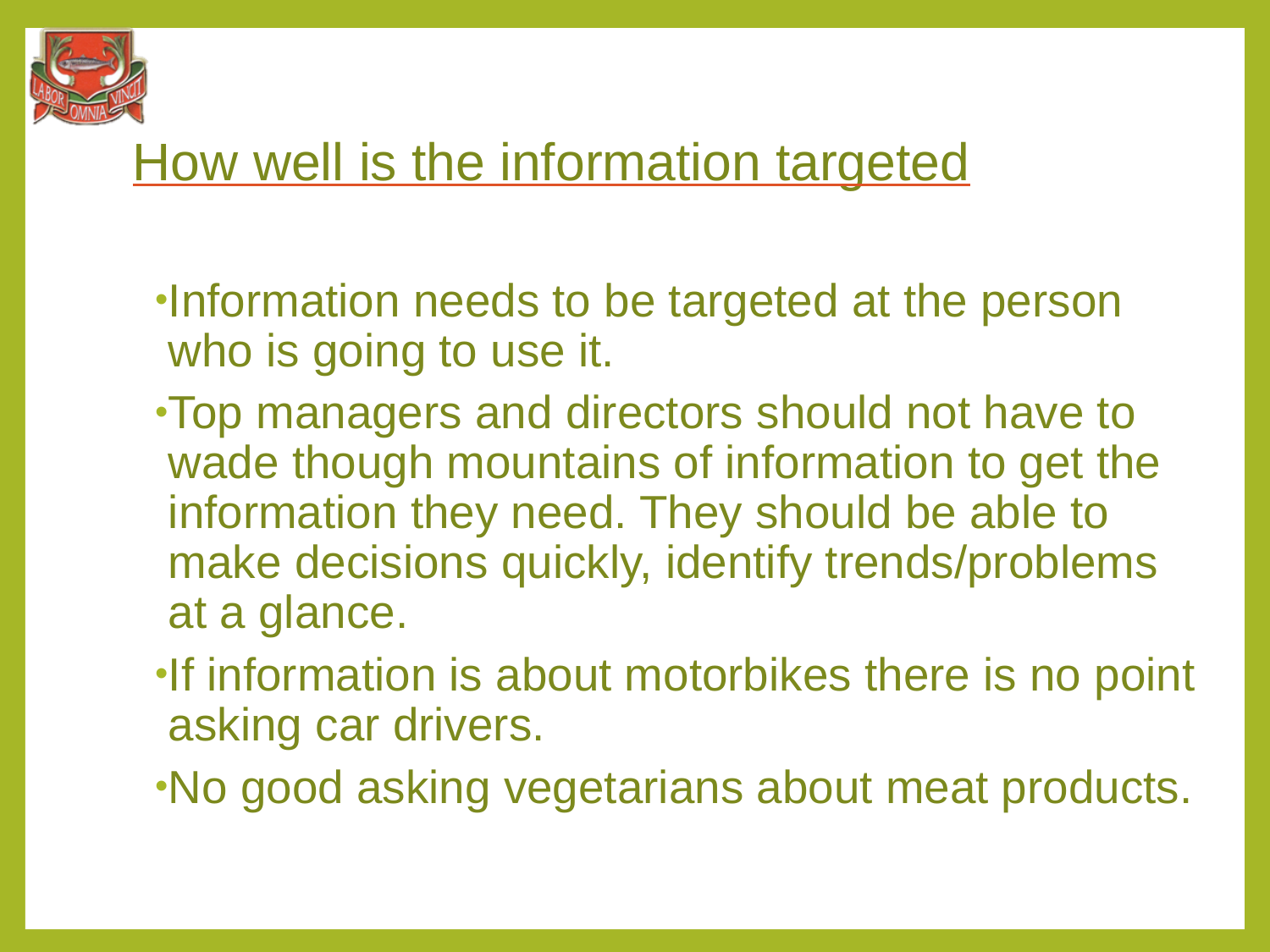

# How well is the information targeted
Information needs to be targeted at the person who is going to use it.
Top managers and directors should not have to wade though mountains of information to get the information they need. They should be able to make decisions quickly, identify trends/problems at a glance.
If information is about motorbikes there is no point asking car drivers.
No good asking vegetarians about meat products.